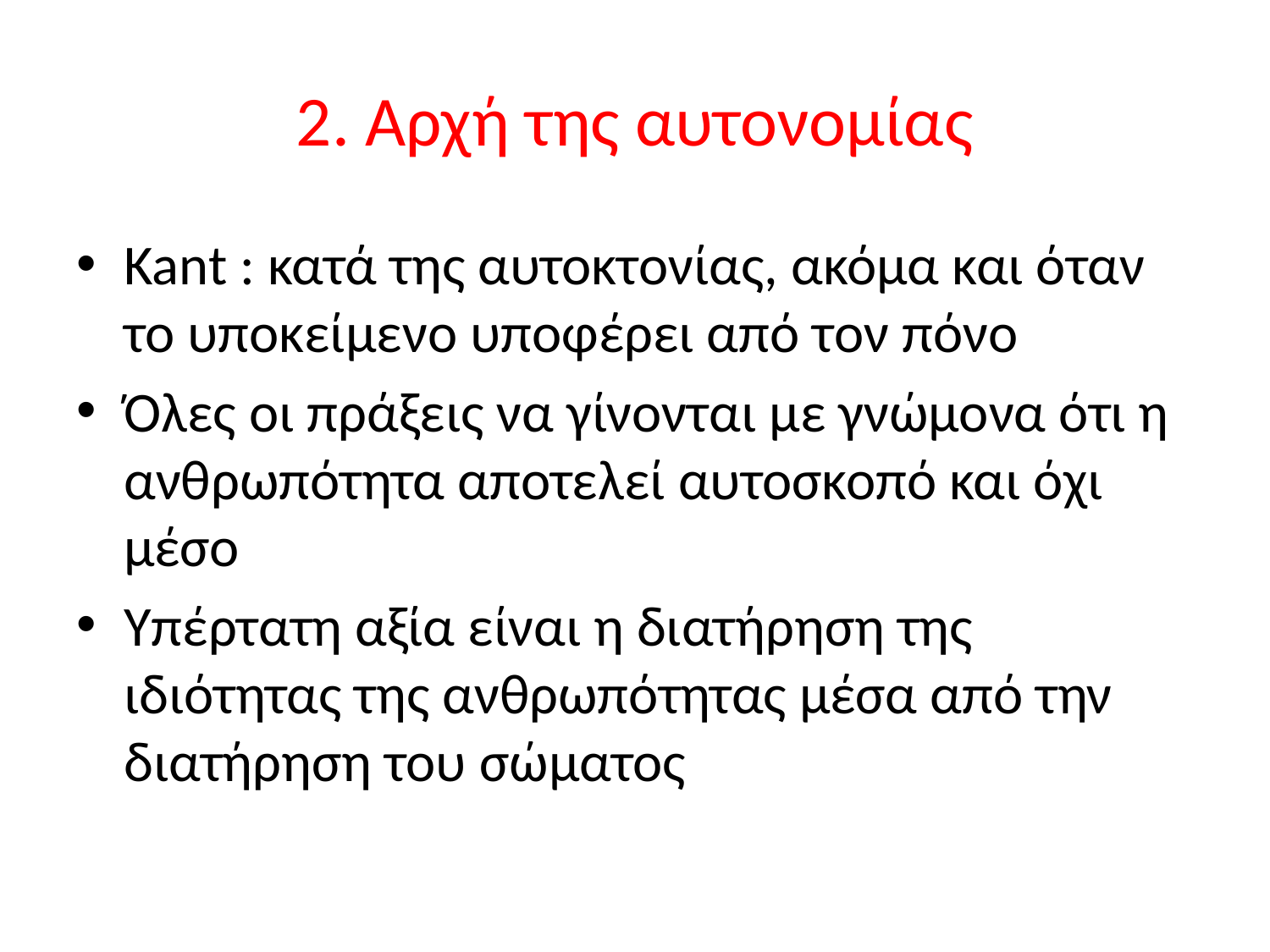

# 2. Αρχή της αυτονομίας
Kant : κατά της αυτοκτονίας, ακόμα και όταν το υποκείμενο υποφέρει από τον πόνο
Όλες οι πράξεις να γίνονται με γνώμονα ότι η ανθρωπότητα αποτελεί αυτοσκοπό και όχι μέσο
Υπέρτατη αξία είναι η διατήρηση της ιδιότητας της ανθρωπότητας μέσα από την διατήρηση του σώματος